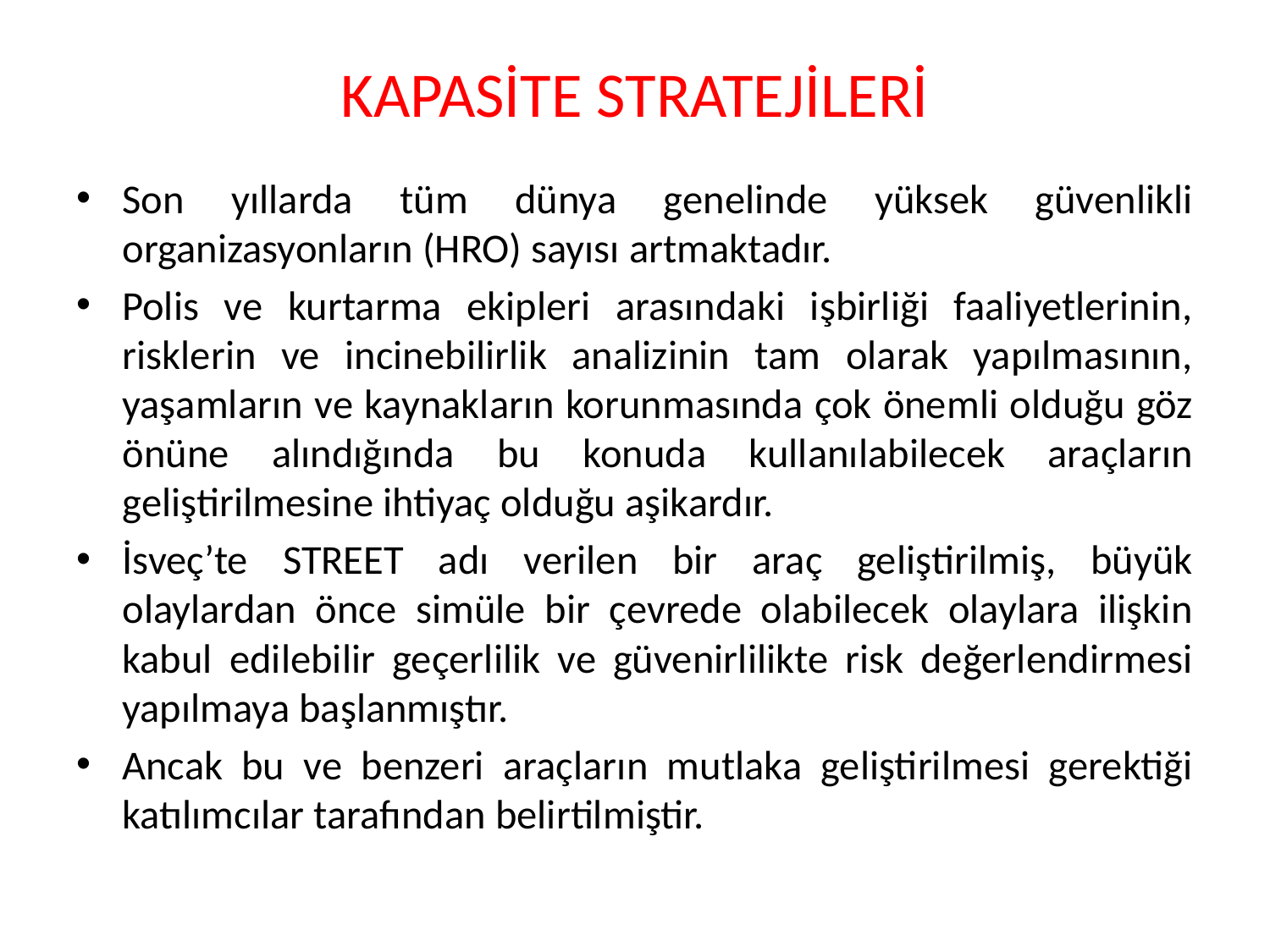

# KAPASİTE STRATEJİLERİ
Son yıllarda tüm dünya genelinde yüksek güvenlikli organizasyonların (HRO) sayısı artmaktadır.
Polis ve kurtarma ekipleri arasındaki işbirliği faaliyetlerinin, risklerin ve incinebilirlik analizinin tam olarak yapılmasının, yaşamların ve kaynakların korunmasında çok önemli olduğu göz önüne alındığında bu konuda kullanılabilecek araçların geliştirilmesine ihtiyaç olduğu aşikardır.
İsveç’te STREET adı verilen bir araç geliştirilmiş, büyük olaylardan önce simüle bir çevrede olabilecek olaylara ilişkin kabul edilebilir geçerlilik ve güvenirlilikte risk değerlendirmesi yapılmaya başlanmıştır.
Ancak bu ve benzeri araçların mutlaka geliştirilmesi gerektiği katılımcılar tarafından belirtilmiştir.